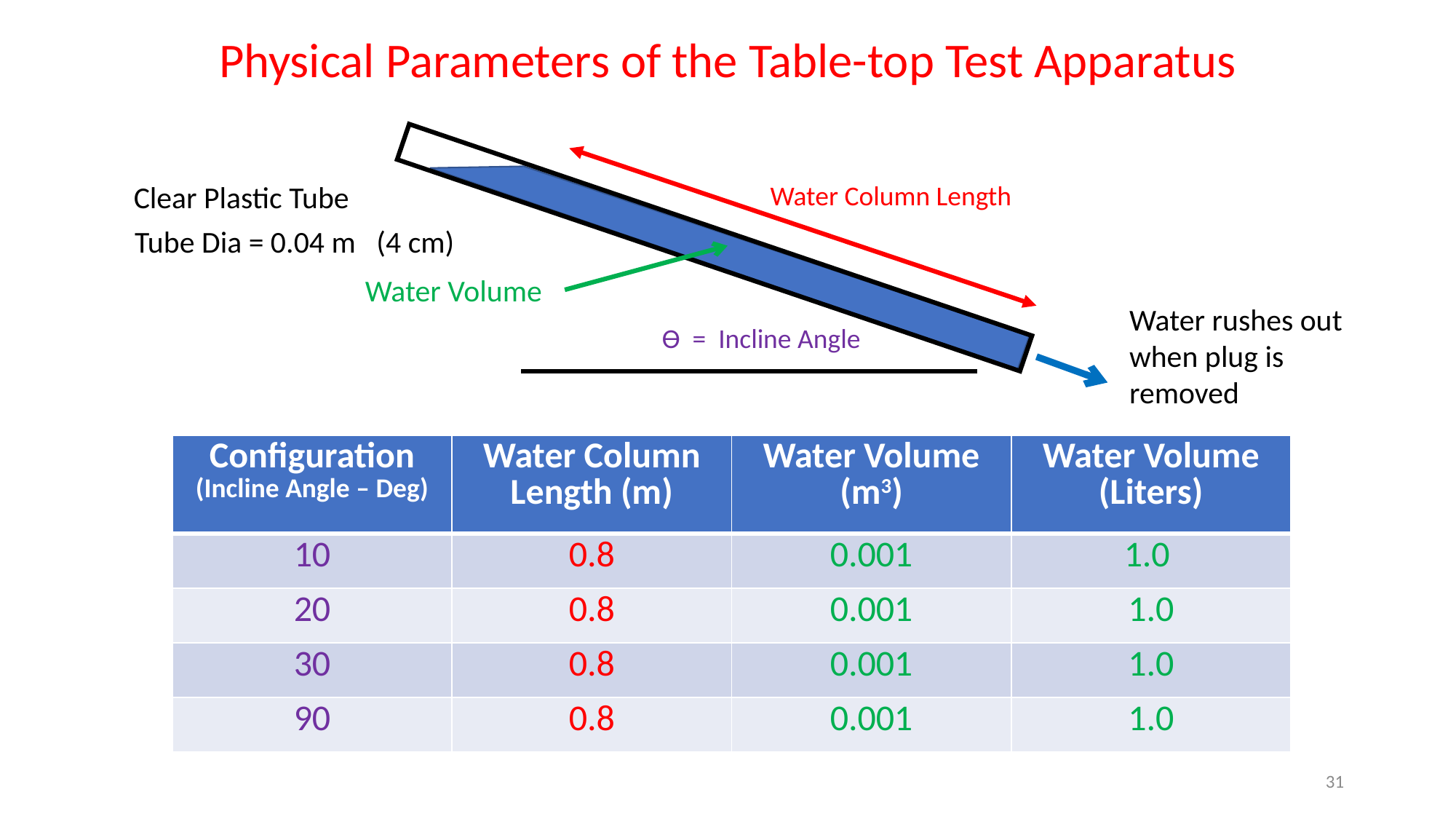

Physical Parameters of the Table-top Test Apparatus

Clear Plastic Tube
Water Column Length
Tube Dia = 0.04 m   (4 cm)

Water Volume
Water rushes out when plug is removed
ϴ  =  Incline Angle
| Configuration (Incline Angle – Deg) | Water Column Length (m) | Water Volume (m3) | Water Volume (Liters) |
| --- | --- | --- | --- |
| 10 | 0.8 | 0.001 | 1.0 |
| 20 | 0.8 | 0.001 | 1.0 |
| 30 | 0.8 | 0.001 | 1.0 |
| 90 | 0.8 | 0.001 | 1.0 |
31